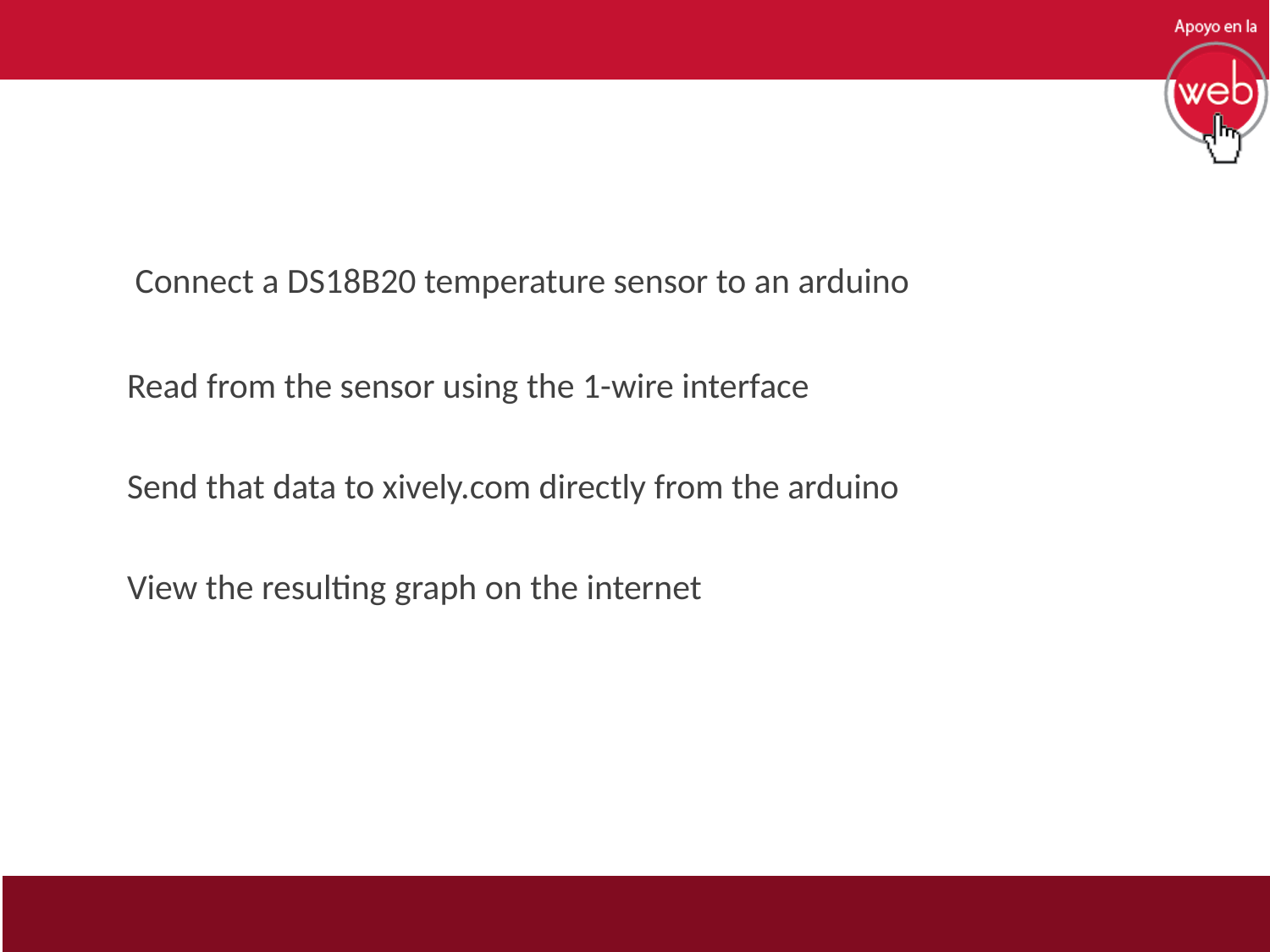

#
 Connect a DS18B20 temperature sensor to an arduino
Read from the sensor using the 1-wire interface
Send that data to xively.com directly from the arduino
View the resulting graph on the internet